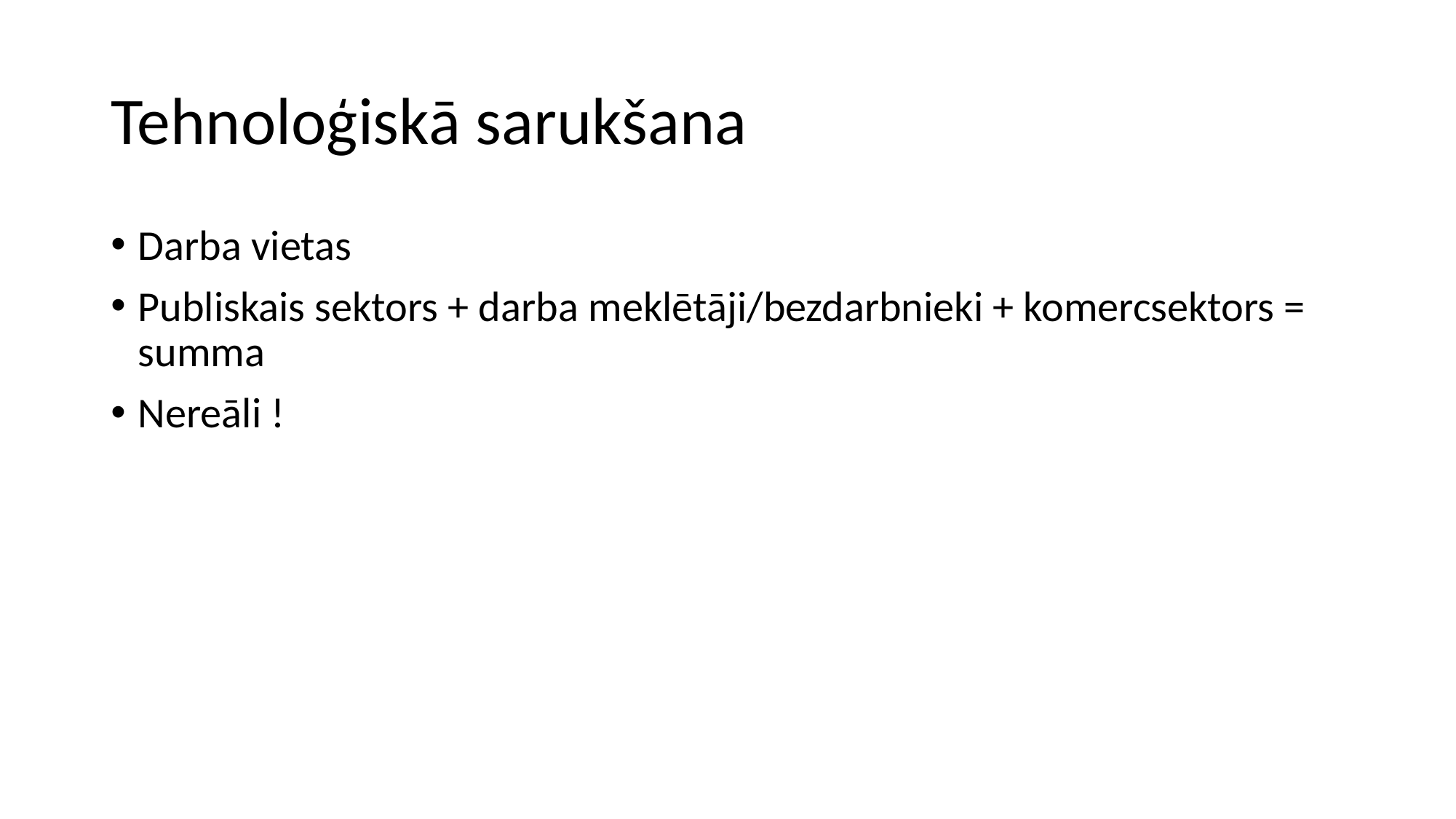

# Tehnoloģiskā sarukšana
Darba vietas
Publiskais sektors + darba meklētāji/bezdarbnieki + komercsektors = summa
Nereāli !